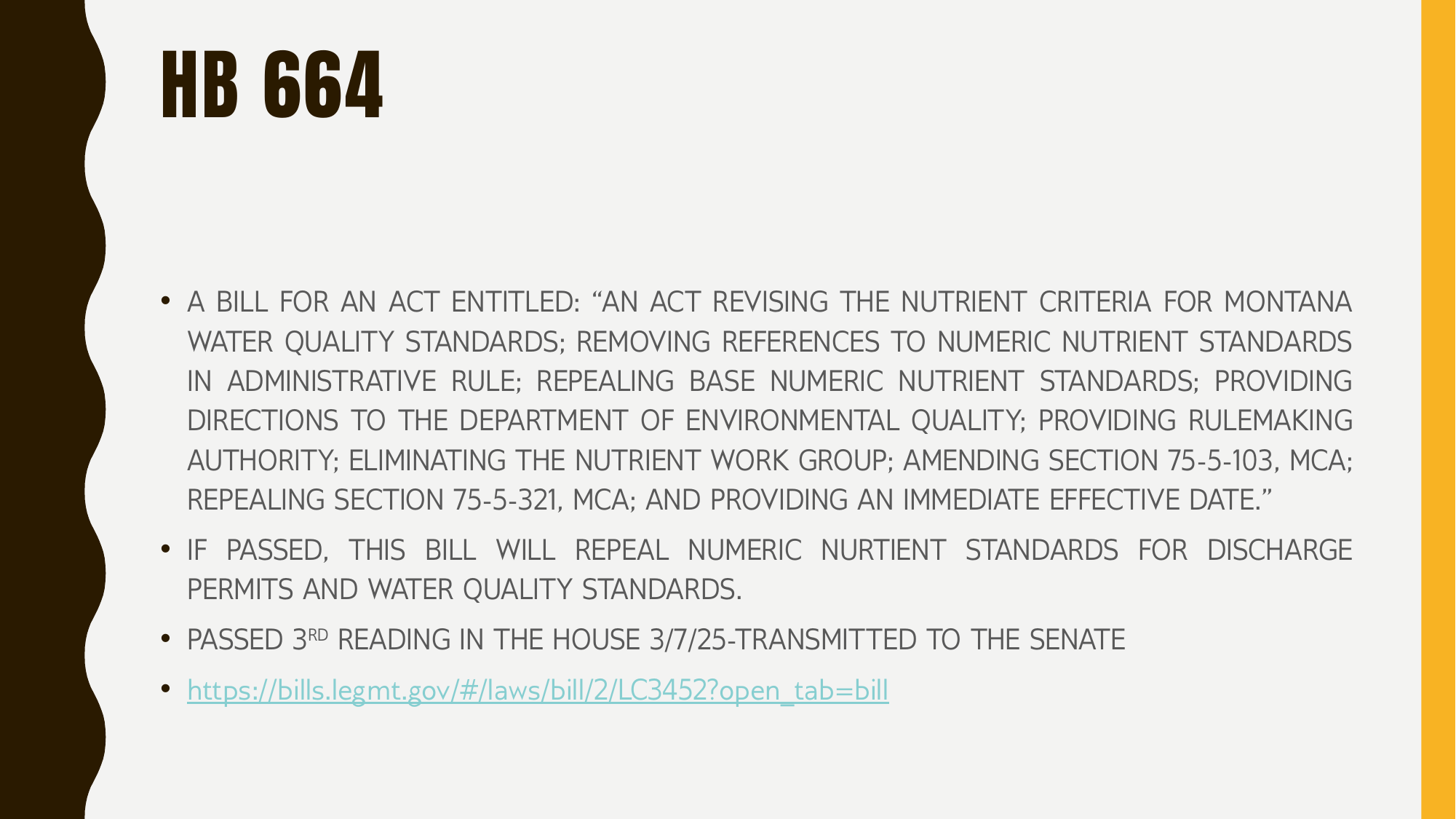

# HB 664
A BILL FOR AN ACT ENTITLED: “AN ACT REVISING THE NUTRIENT CRITERIA FOR MONTANA WATER QUALITY STANDARDS; REMOVING REFERENCES TO NUMERIC NUTRIENT STANDARDS IN ADMINISTRATIVE RULE; REPEALING BASE NUMERIC NUTRIENT STANDARDS; PROVIDING DIRECTIONS TO THE DEPARTMENT OF ENVIRONMENTAL QUALITY; PROVIDING RULEMAKING AUTHORITY; ELIMINATING THE NUTRIENT WORK GROUP; AMENDING SECTION 75-5-103, MCA; REPEALING SECTION 75-5-321, MCA; AND PROVIDING AN IMMEDIATE EFFECTIVE DATE.”
IF PASSED, THIS BILL WILL REPEAL NUMERIC NURTIENT STANDARDS FOR DISCHARGE PERMITS AND WATER QUALITY STANDARDS.
PASSED 3RD READING IN THE HOUSE 3/7/25-TRANSMITTED TO THE SENATE
https://bills.legmt.gov/#/laws/bill/2/LC3452?open_tab=bill